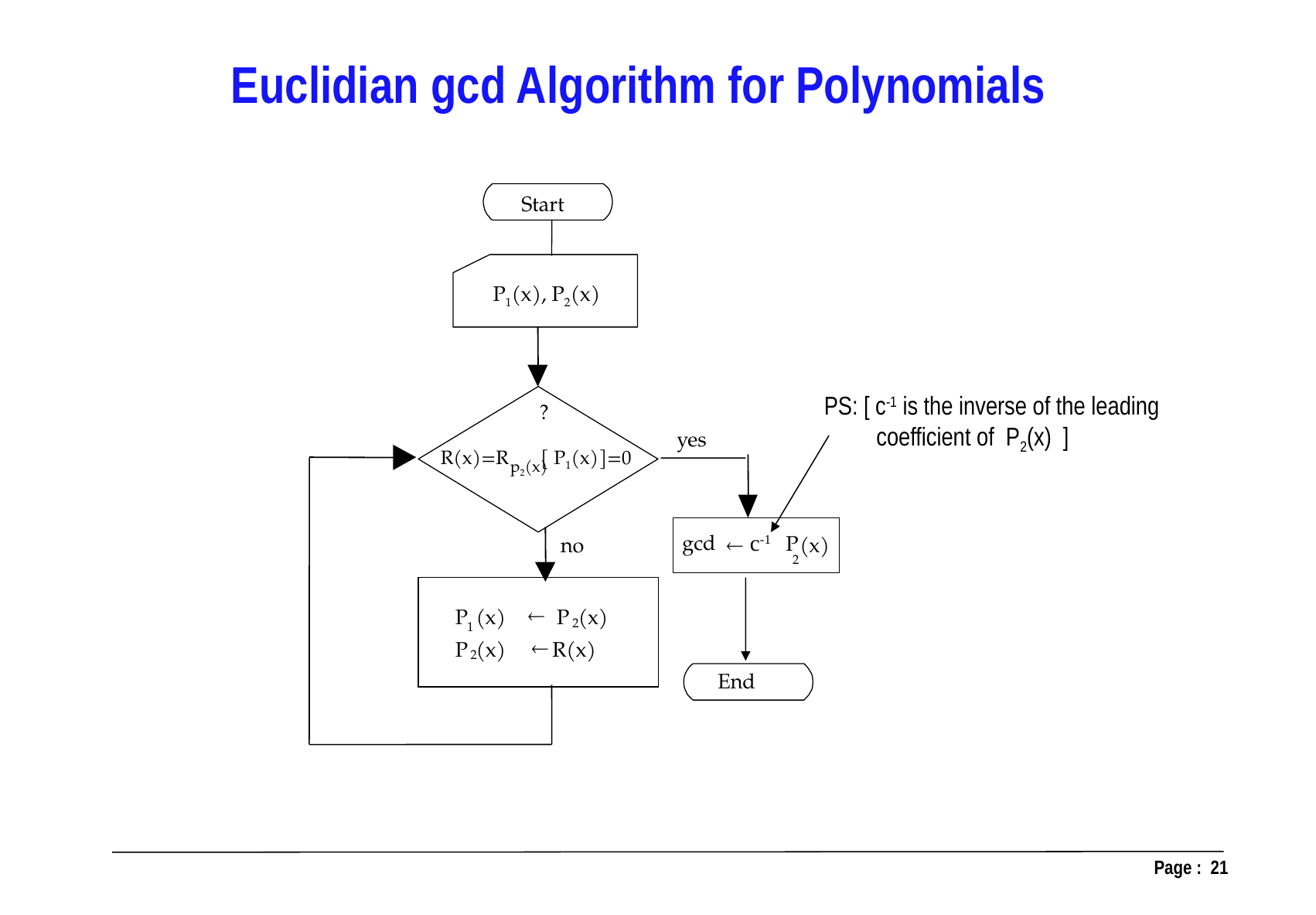

Euclidian gcd Algorithm for Polynomials

Start

P1(x), P2(x)

PS: [ c-1 is the inverse of the leading
         coefficient of  P2(x)  ]

?

yes

R(x)=R

 [ P1(x)]=0

p2(x)

 c-1  P

gcd
no
←
(x)
2

←
P
(x)
 P
(x)
2
1
←
P
(x)
   R(x)
2

End